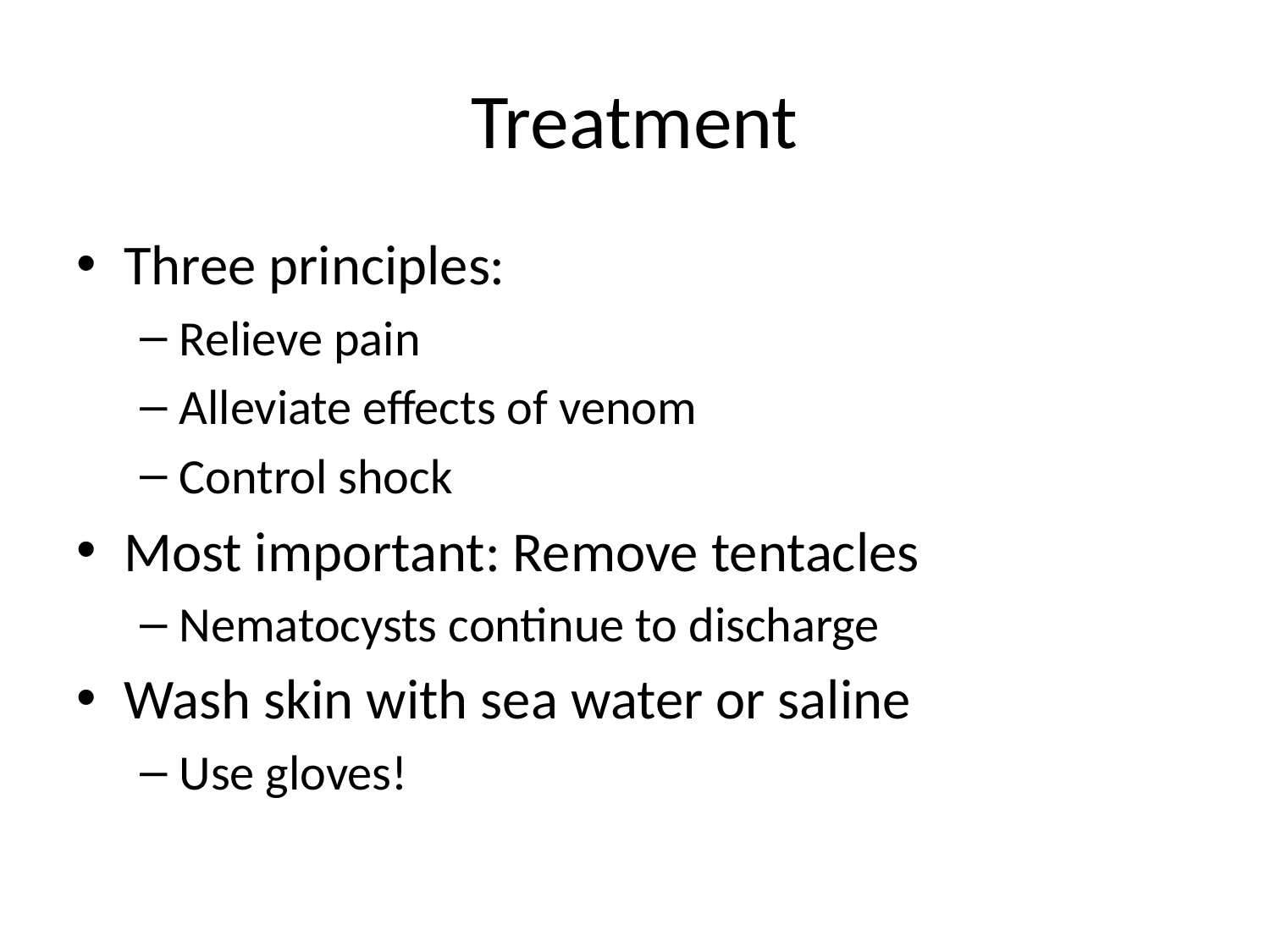

# Treatment
Three principles:
Relieve pain
Alleviate effects of venom
Control shock
Most important: Remove tentacles
Nematocysts continue to discharge
Wash skin with sea water or saline
Use gloves!